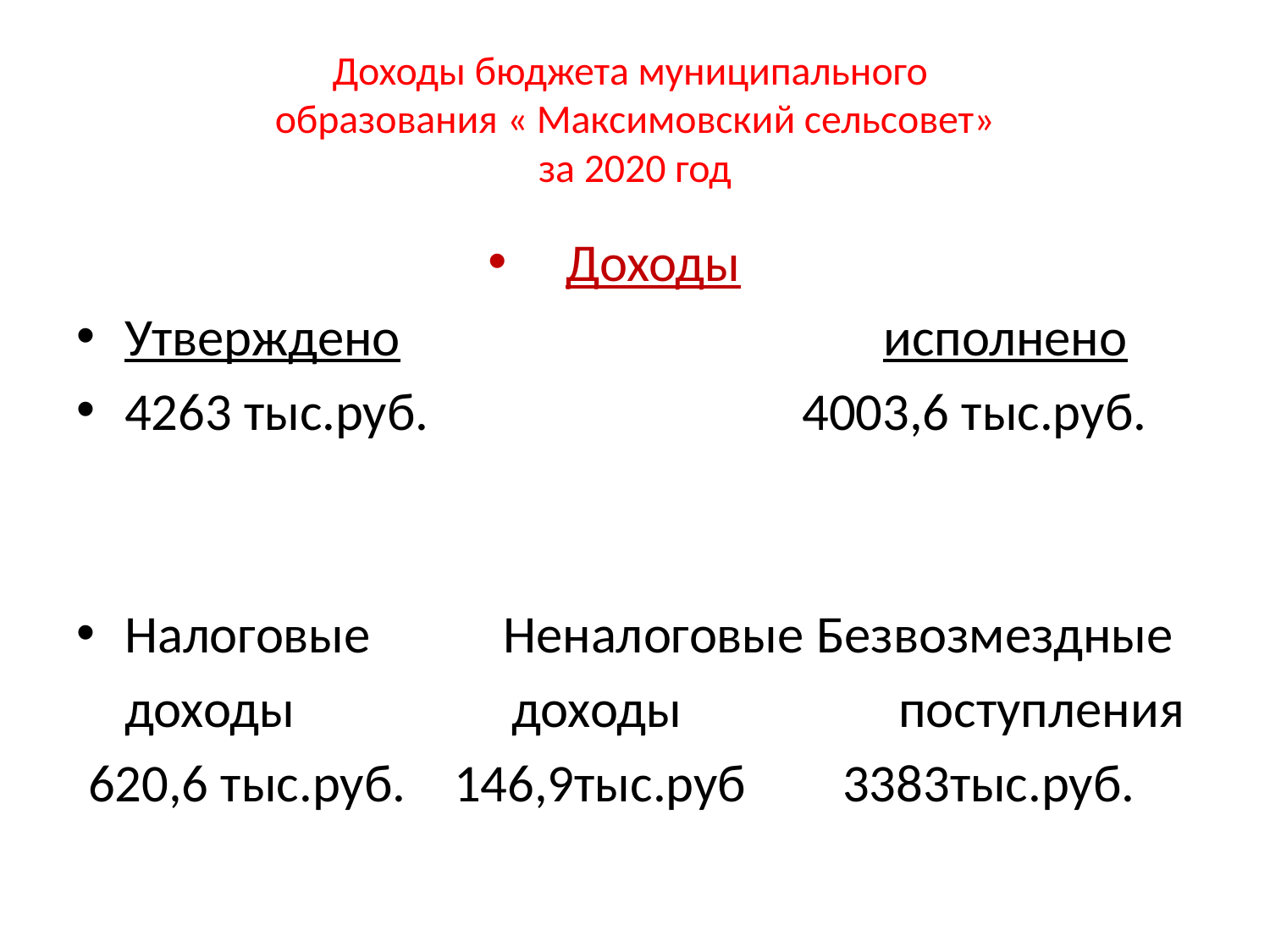

# Доходы бюджета муниципального образования « Максимовский сельсовет» за 2020 год
Доходы
Утверждено                                        исполнено
4263 тыс.руб.                               4003,6 тыс.руб.

Налоговые           Неналоговые Безвозмездные
    доходы                  доходы                  поступления
 620,6 тыс.руб.    146,9тыс.руб        3383тыс.руб.